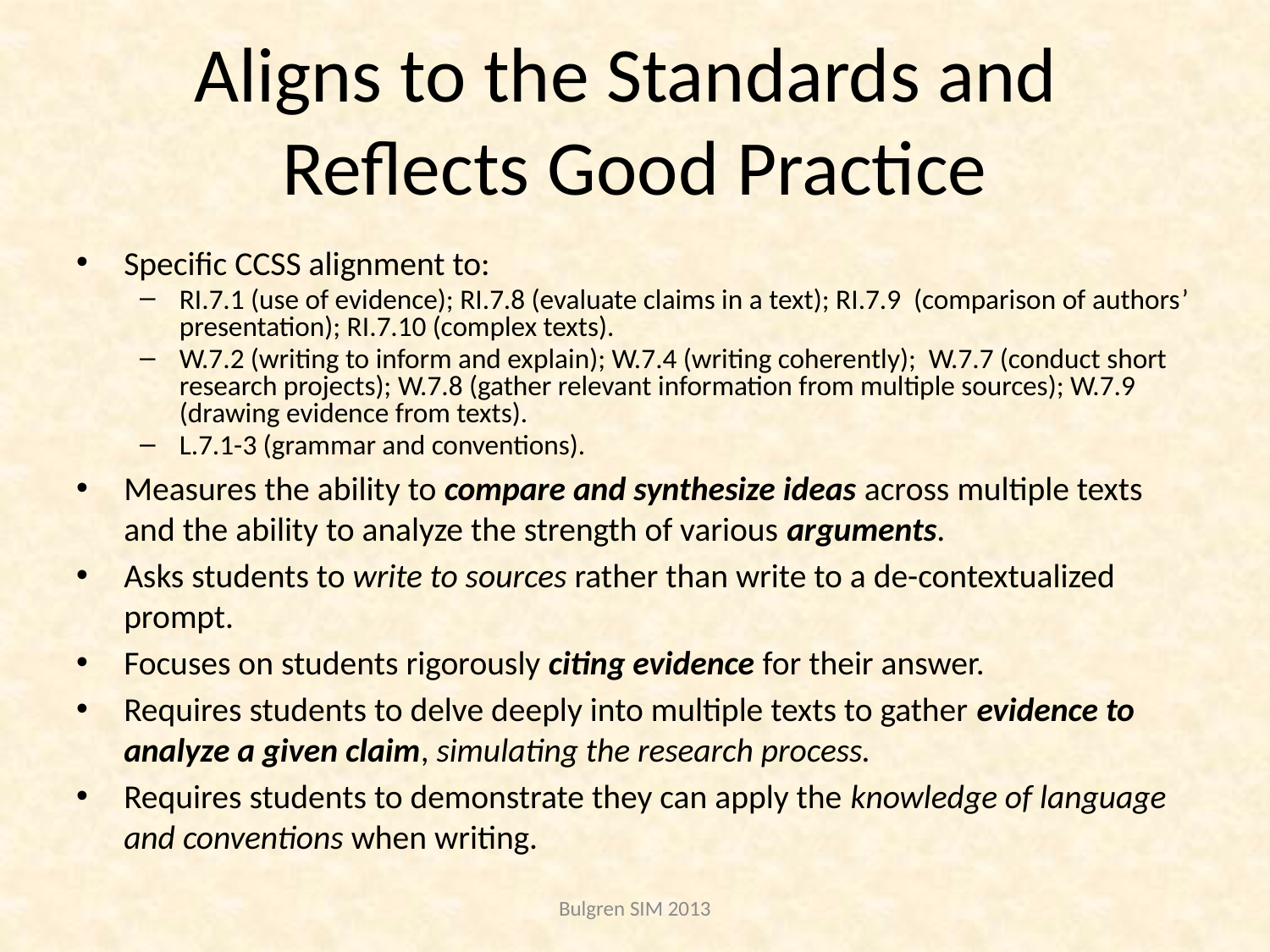

# Aligns to the Standards and Reflects Good Practice
Specific CCSS alignment to:
RI.7.1 (use of evidence); RI.7.8 (evaluate claims in a text); RI.7.9  (comparison of authors’ presentation); RI.7.10 (complex texts).
W.7.2 (writing to inform and explain); W.7.4 (writing coherently);  W.7.7 (conduct short research projects); W.7.8 (gather relevant information from multiple sources); W.7.9 (drawing evidence from texts).
L.7.1-3 (grammar and conventions).
Measures the ability to compare and synthesize ideas across multiple texts and the ability to analyze the strength of various arguments.
Asks students to write to sources rather than write to a de-contextualized prompt.
Focuses on students rigorously citing evidence for their answer.
Requires students to delve deeply into multiple texts to gather evidence to analyze a given claim, simulating the research process.
Requires students to demonstrate they can apply the knowledge of language and conventions when writing.

Bulgren SIM 2013